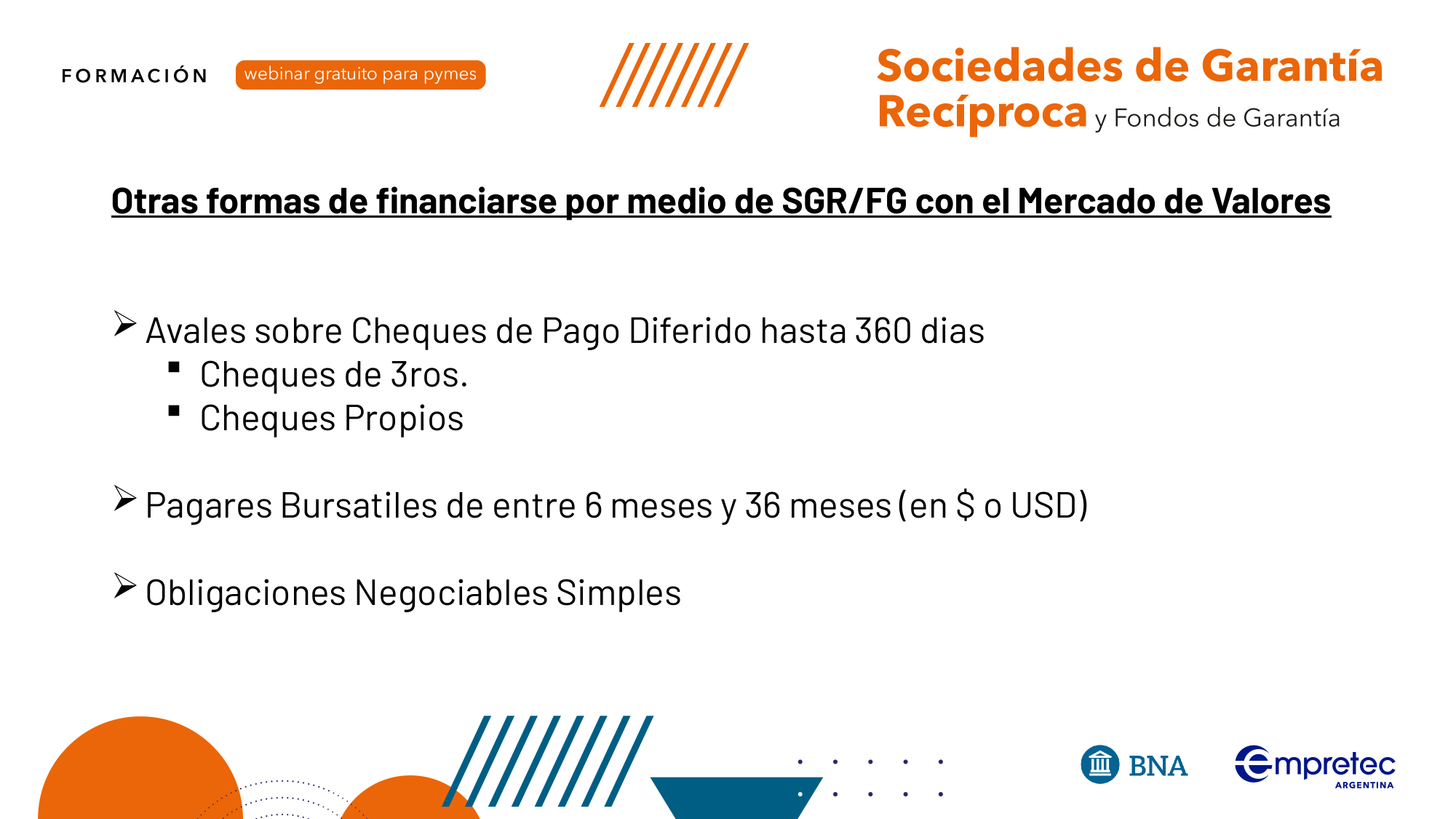

Otras formas de financiarse por medio de SGR/FG con el Mercado de Valores
Avales sobre Cheques de Pago Diferido hasta 360 dias
Cheques de 3ros.
Cheques Propios

Pagares Bursatiles de entre 6 meses y 36 meses (en $ o USD)

Obligaciones Negociables Simples